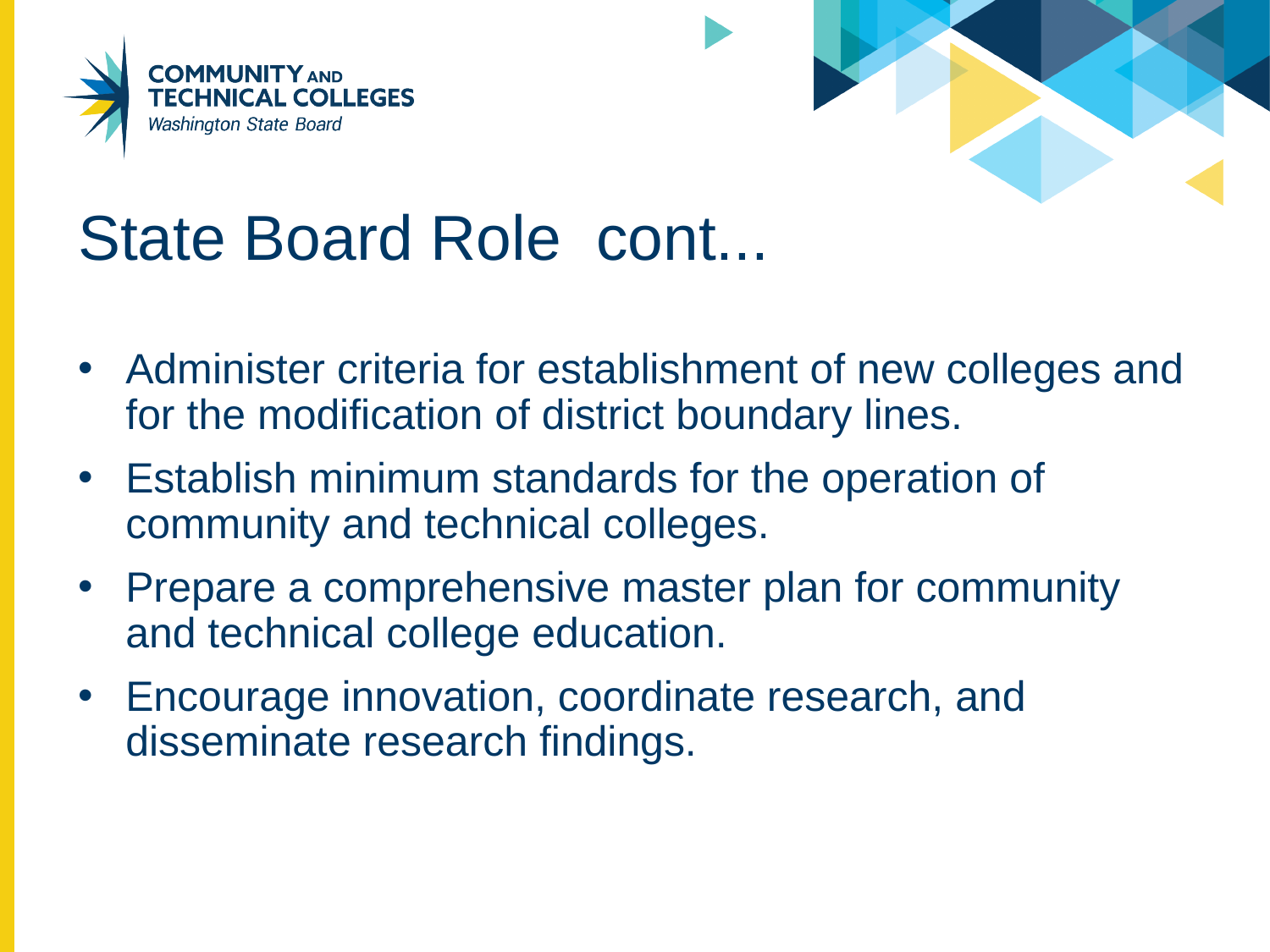

# State Board Role  cont...
Administer criteria for establishment of new colleges and for the modification of district boundary lines.
Establish minimum standards for the operation of community and technical colleges.
Prepare a comprehensive master plan for community and technical college education.
Encourage innovation, coordinate research, and disseminate research findings.